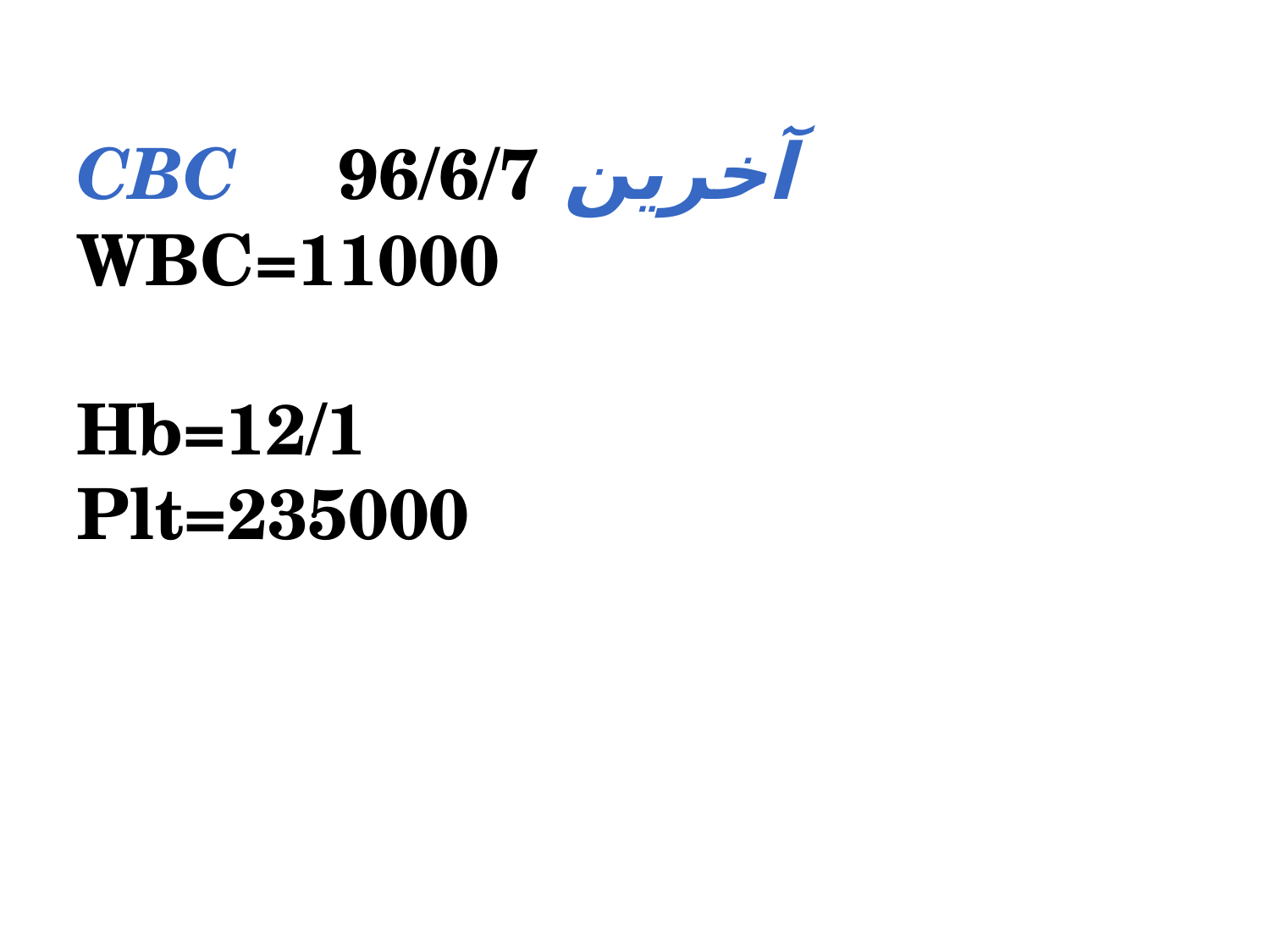

# آخرین   CBC     96/6/7 WBC=11000 Hb=12/1 Plt=235000